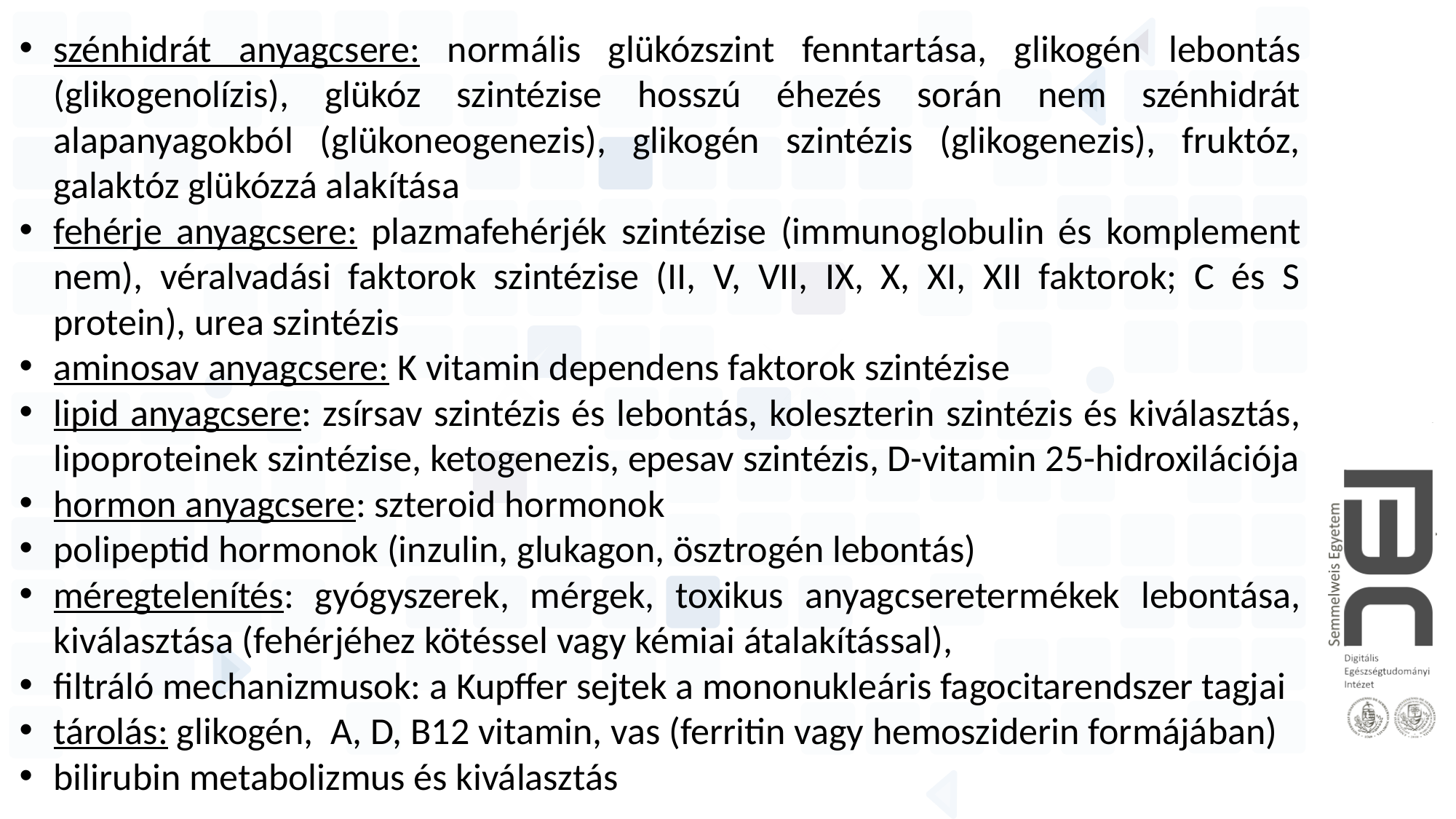

szénhidrát anyagcsere: normális glükózszint fenntartása, glikogén lebontás (glikogenolízis), glükóz szintézise hosszú éhezés során nem szénhidrát alapanyagokból (glükoneogenezis), glikogén szintézis (glikogenezis), fruktóz, galaktóz glükózzá alakítása
fehérje anyagcsere: plazmafehérjék szintézise (immunoglobulin és komplement nem), véralvadási faktorok szintézise (II, V, VII, IX, X, XI, XII faktorok; C és S protein), urea szintézis
aminosav anyagcsere: K vitamin dependens faktorok szintézise
lipid anyagcsere: zsírsav szintézis és lebontás, koleszterin szintézis és kiválasztás, lipoproteinek szintézise, ketogenezis, epesav szintézis, D-vitamin 25-hidroxilációja
hormon anyagcsere: szteroid hormonok
polipeptid hormonok (inzulin, glukagon, ösztrogén lebontás)
méregtelenítés: gyógyszerek, mérgek, toxikus anyagcseretermékek lebontása, kiválasztása (fehérjéhez kötéssel vagy kémiai átalakítással),
filtráló mechanizmusok: a Kupffer sejtek a mononukleáris fagocitarendszer tagjai
tárolás: glikogén,  A, D, B12 vitamin, vas (ferritin vagy hemosziderin formájában)
bilirubin metabolizmus és kiválasztás